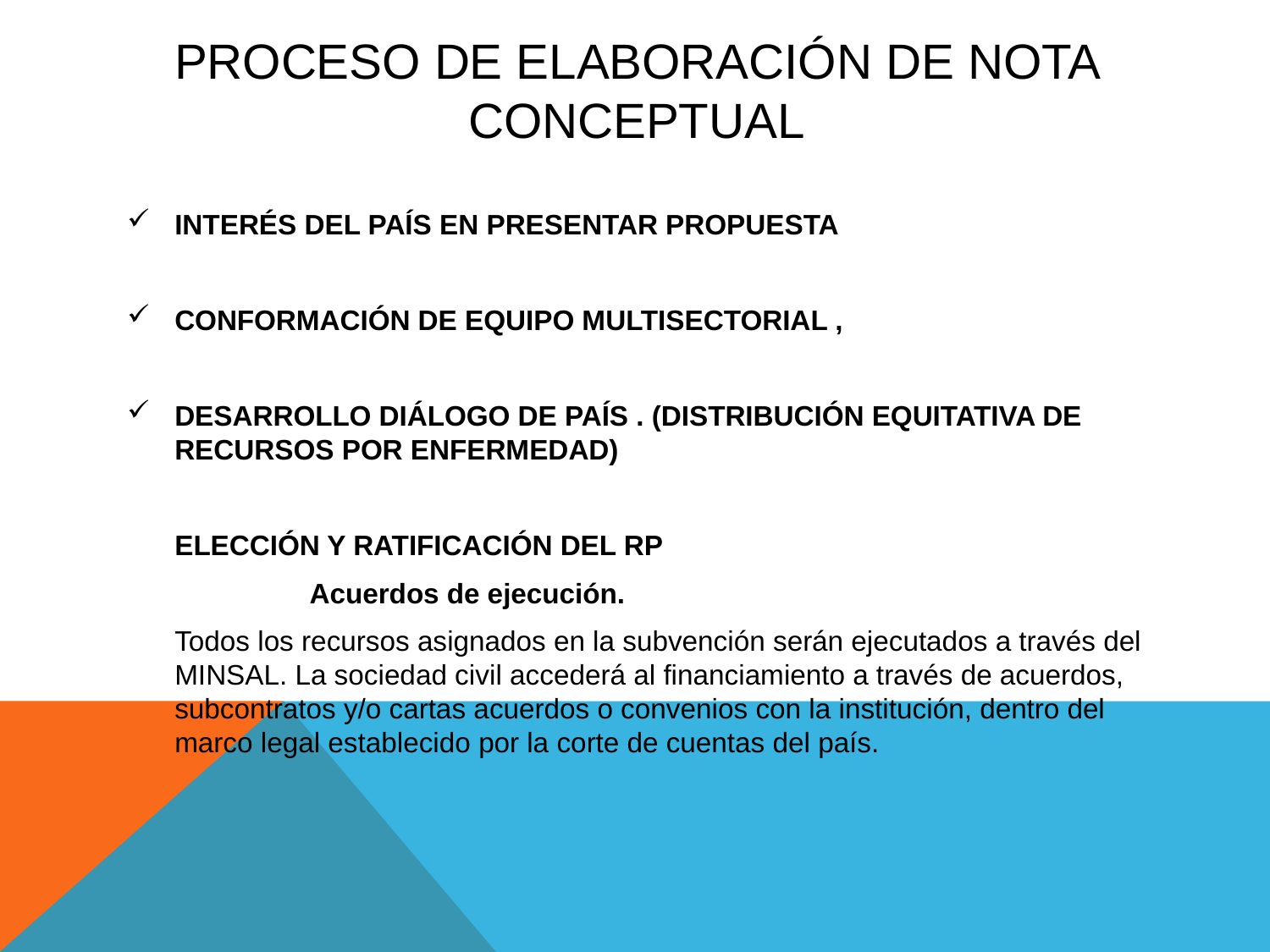

# PROCESO DE ELABORACIÓN DE NOTA CONCEPTUAL

INTERÉS DEL PAÍS EN PRESENTAR PROPUESTA

CONFORMACIÓN DE EQUIPO MULTISECTORIAL ,

DESARROLLO DIÁLOGO DE PAÍS . (DISTRIBUCIÓN EQUITATIVA DE RECURSOS POR ENFERMEDAD)

	ELECCIÓN Y RATIFICACIÓN DEL RP
		 Acuerdos de ejecución.
	Todos los recursos asignados en la subvención serán ejecutados a través del MINSAL. La sociedad civil accederá al financiamiento a través de acuerdos, subcontratos y/o cartas acuerdos o convenios con la institución, dentro del marco legal establecido por la corte de cuentas del país.